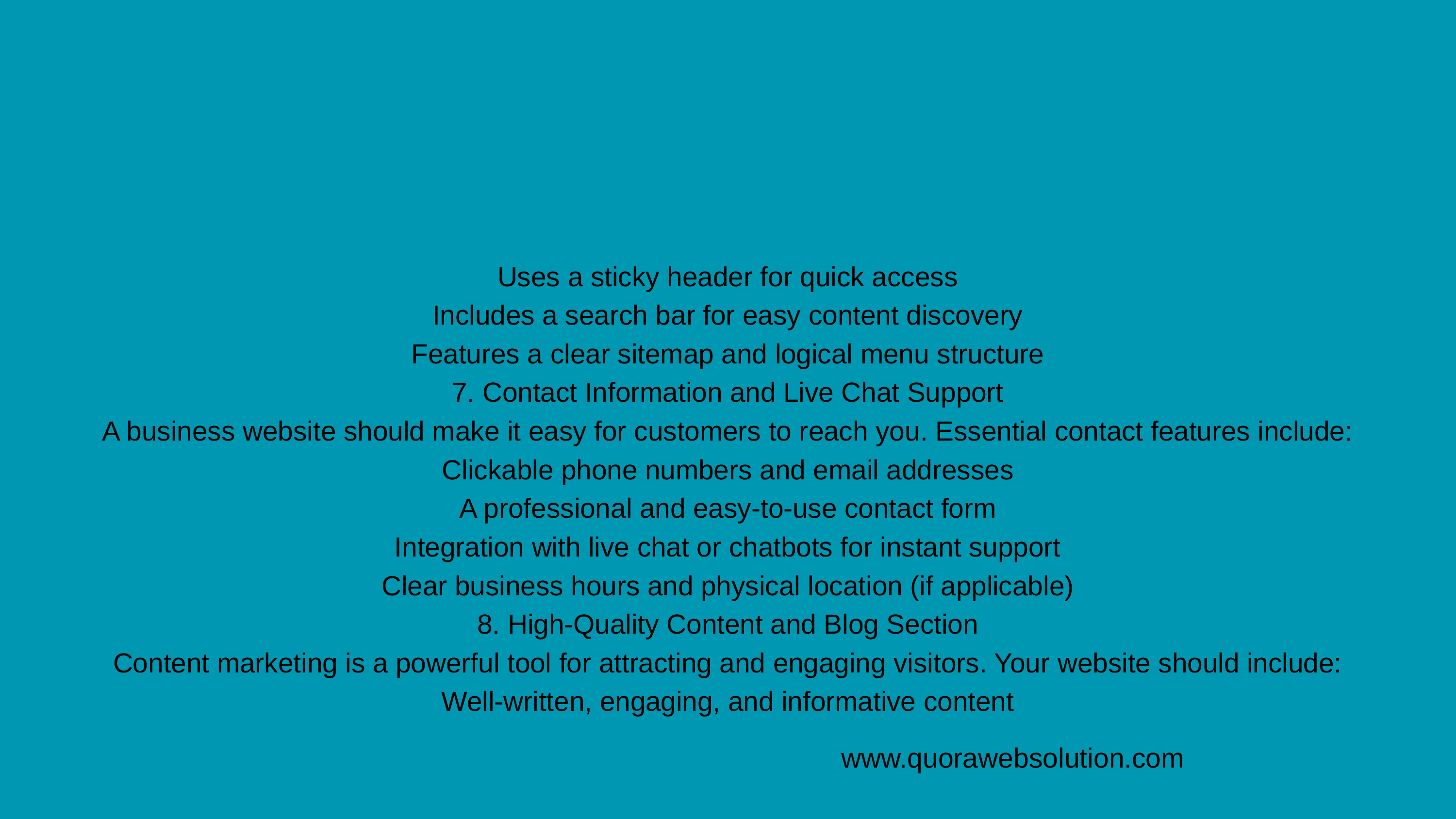

Uses a sticky header for quick access
Includes a search bar for easy content discovery
Features a clear sitemap and logical menu structure
7. Contact Information and Live Chat Support
A business website should make it easy for customers to reach you. Essential contact features include:
Clickable phone numbers and email addresses
A professional and easy-to-use contact form
Integration with live chat or chatbots for instant support
Clear business hours and physical location (if applicable)
8. High-Quality Content and Blog Section
Content marketing is a powerful tool for attracting and engaging visitors. Your website should include:
Well-written, engaging, and informative content
www.quorawebsolution.com